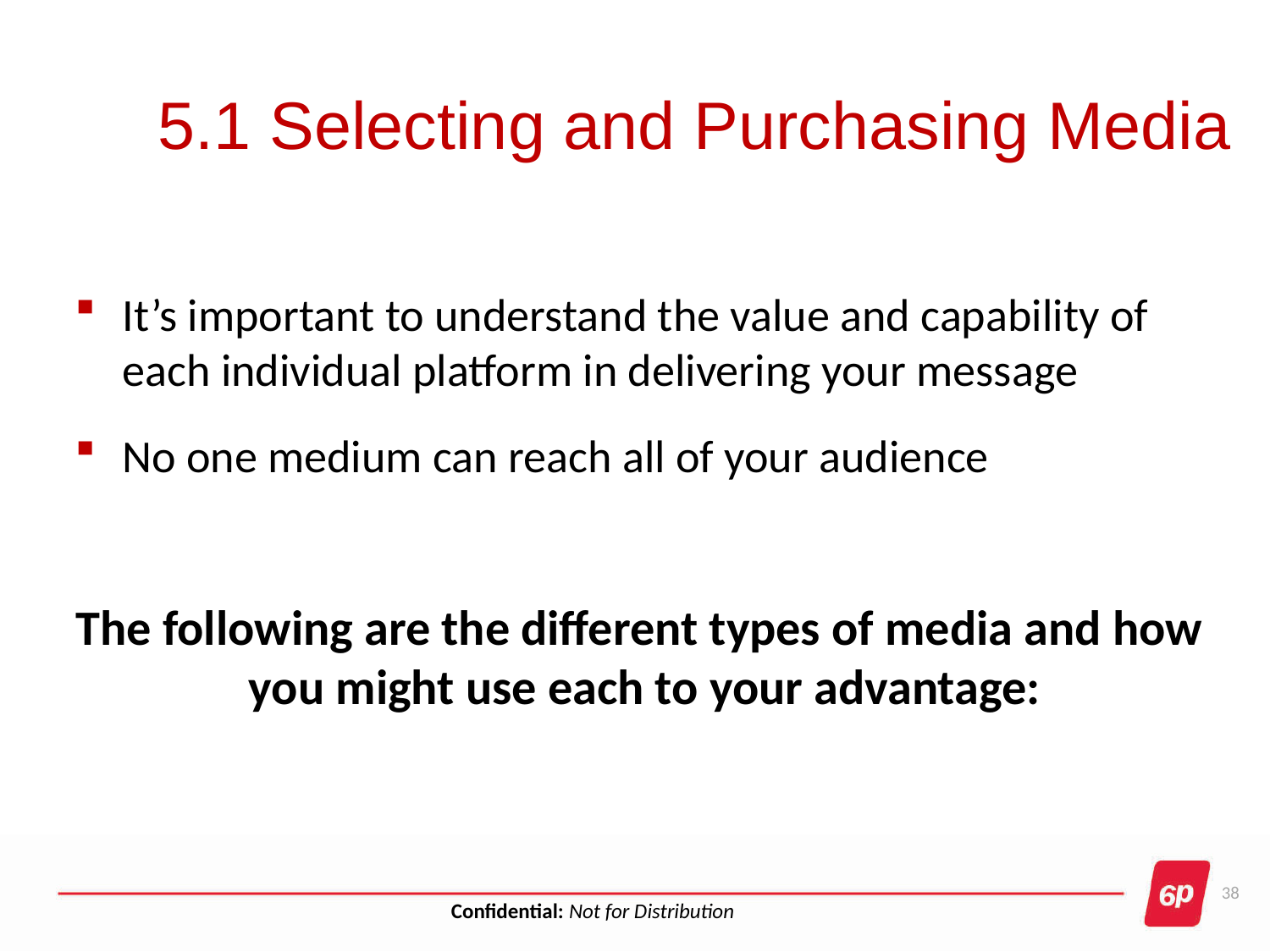

# 5.1 Selecting and Purchasing Media

It’s important to understand the value and capability of each individual platform in delivering your message
No one medium can reach all of your audience

The following are the different types of media and how
you might use each to your advantage:

38
Confidential: Not for Distribution